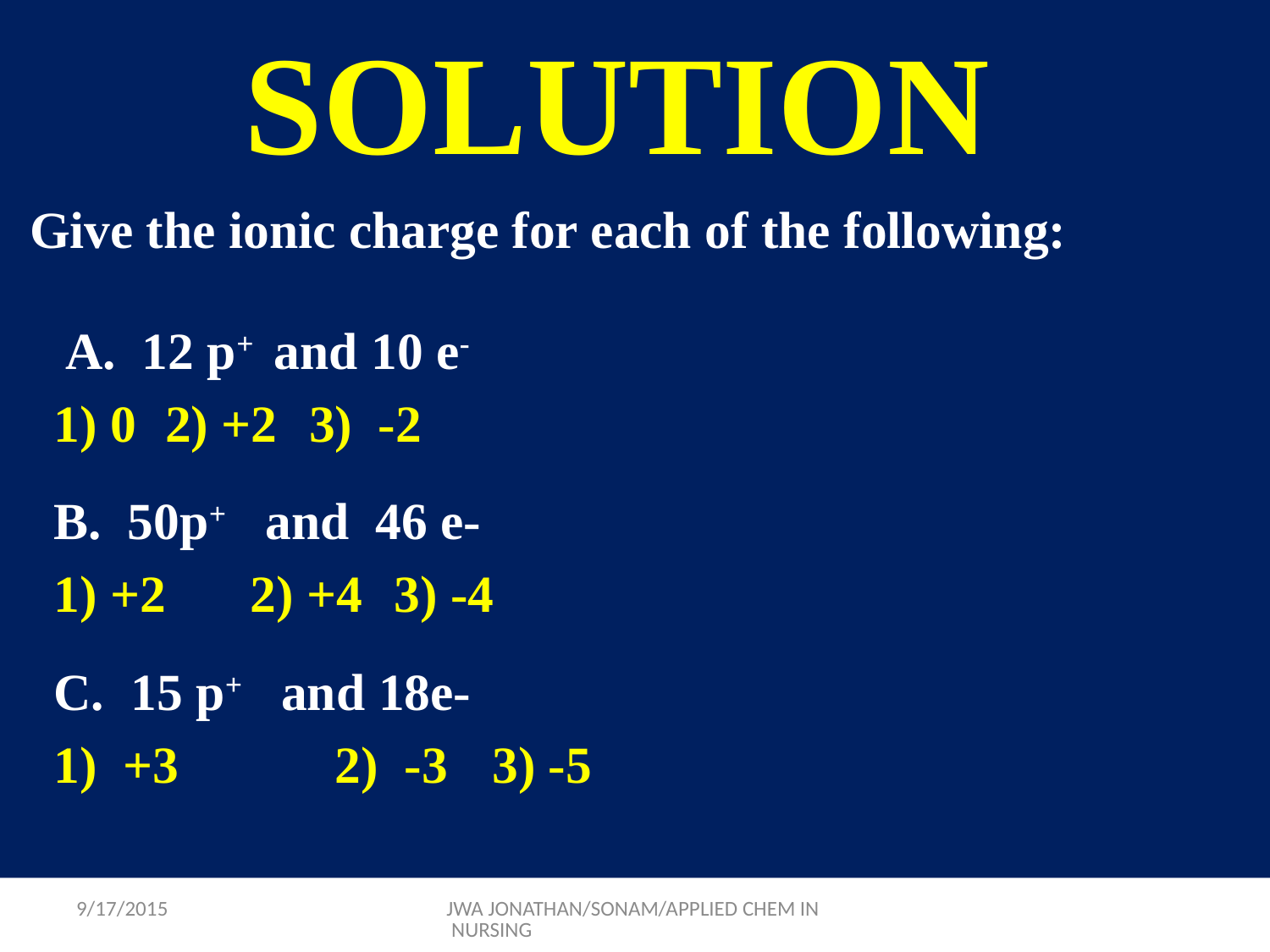

# SOLUTION
  Give the ionic charge for each of the following:

    A.  12 p+  and 10 e-
		1) 0		  2) +2		3)  -2
	B.  50p+   and  46 e-
		1) +2	  2) +4		3) -4
	C.  15 p+   and 18e-
		1)  +3     	  2)  -3		 3) -5

9/17/2015
JWA JONATHAN/SONAM/APPLIED CHEM IN NURSING